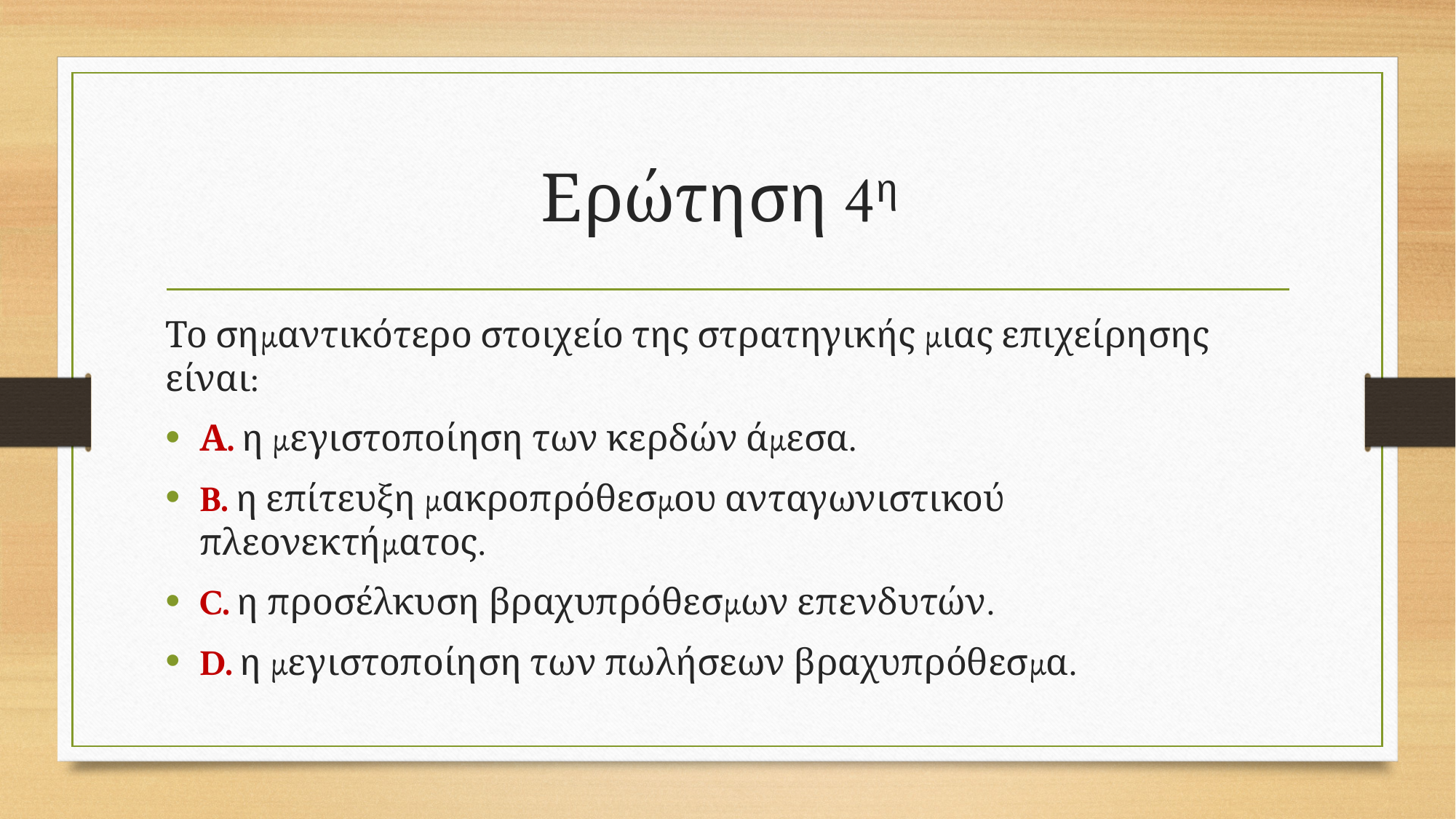

# Ερώτηση 4η
Το σημαντικότερο στοιχείο της στρατηγικής μιας επιχείρησης είναι:
Α. η μεγιστοποίηση των κερδών άμεσα.
B. η επίτευξη μακροπρόθεσμου ανταγωνιστικού πλεονεκτήματος.
C. η προσέλκυση βραχυπρόθεσμων επενδυτών.
D. η μεγιστοποίηση των πωλήσεων βραχυπρόθεσμα.